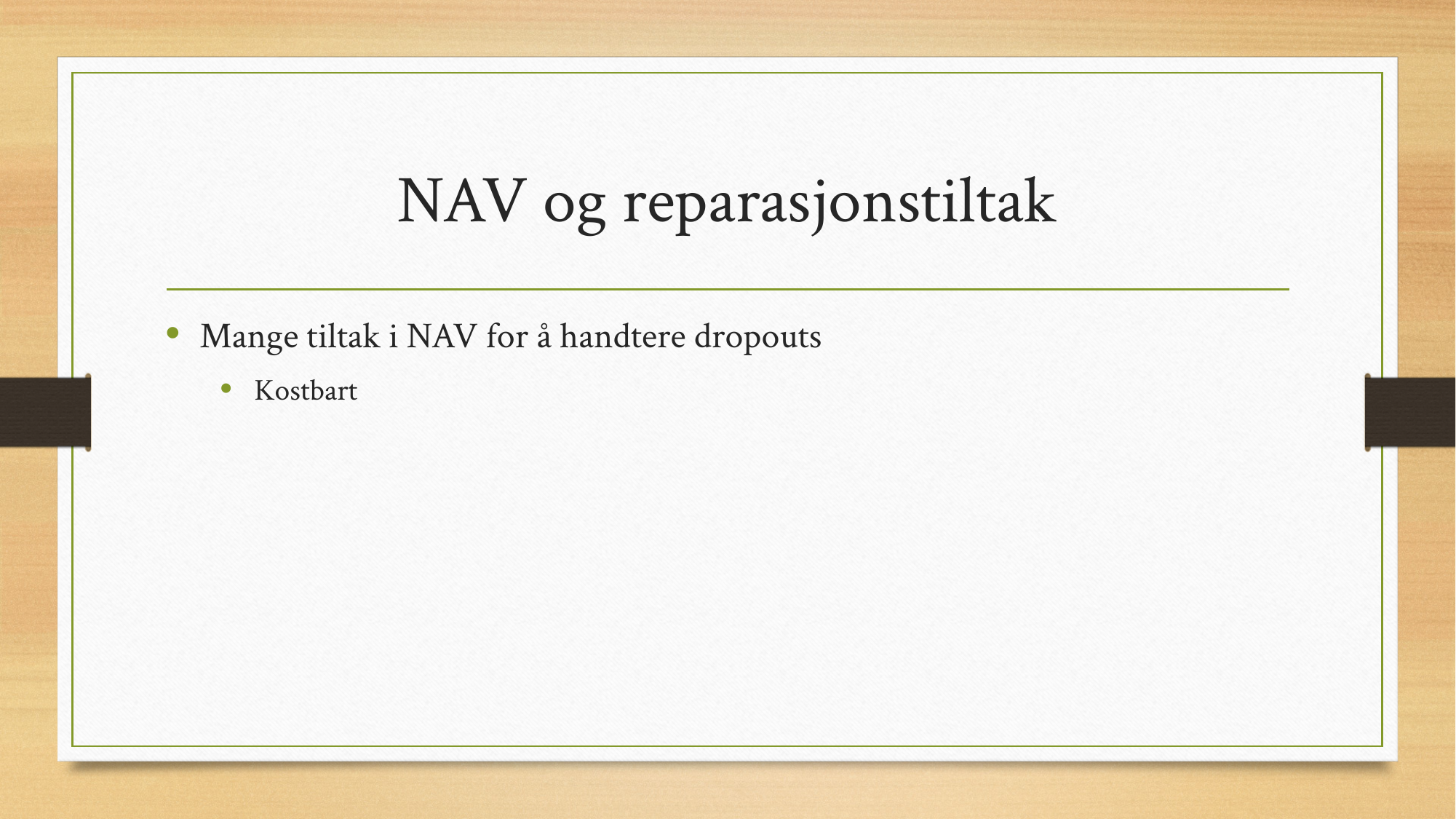

# NAV og reparasjonstiltak
Mange tiltak i NAV for å handtere dropouts
Kostbart